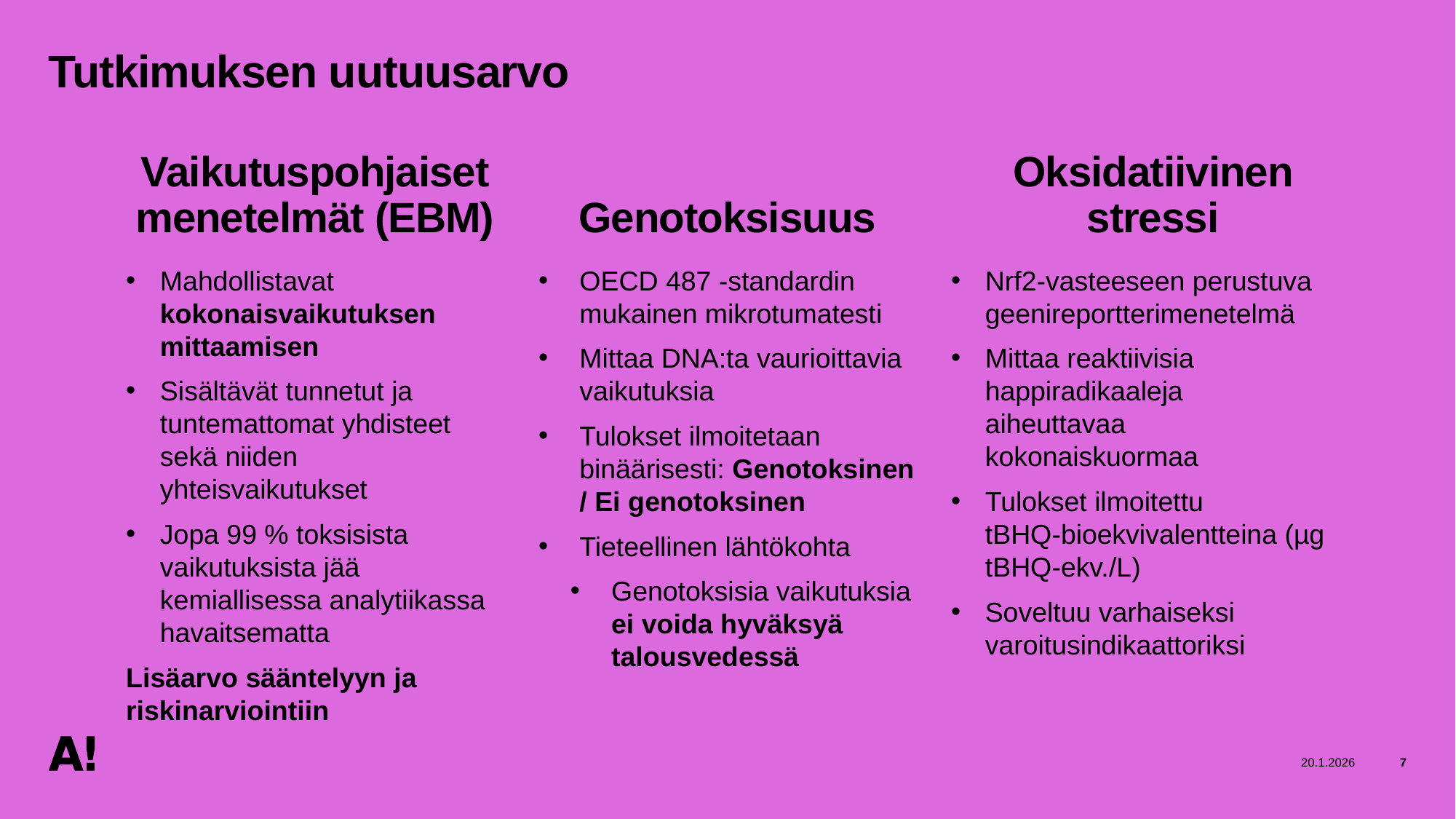

# Tutkimuksen uutuusarvo
Oksidatiivinen stressi
Vaikutuspohjaiset menetelmät (EBM)
Genotoksisuus
Mahdollistavat kokonaisvaikutuksen mittaamisen
Sisältävät tunnetut ja tuntemattomat yhdisteet sekä niiden yhteisvaikutukset
Jopa 99 % toksisista vaikutuksista jää kemiallisessa analytiikassa havaitsematta
Lisäarvo sääntelyyn ja riskinarviointiin
OECD 487 ‑standardin mukainen mikrotumatesti
Mittaa DNA:ta vaurioittavia vaikutuksia
Tulokset ilmoitetaan binäärisesti: Genotoksinen / Ei genotoksinen
Tieteellinen lähtökohta
Genotoksisia vaikutuksia ei voida hyväksyä talousvedessä
Nrf2‑vasteeseen perustuva geenireportterimenetelmä
Mittaa reaktiivisia happiradikaaleja aiheuttavaa kokonaiskuormaa
Tulokset ilmoitettu tBHQ‑bioekvivalentteina (µg tBHQ‑ekv./L)
Soveltuu varhaiseksi varoitusindikaattoriksi
20.1.2026
7